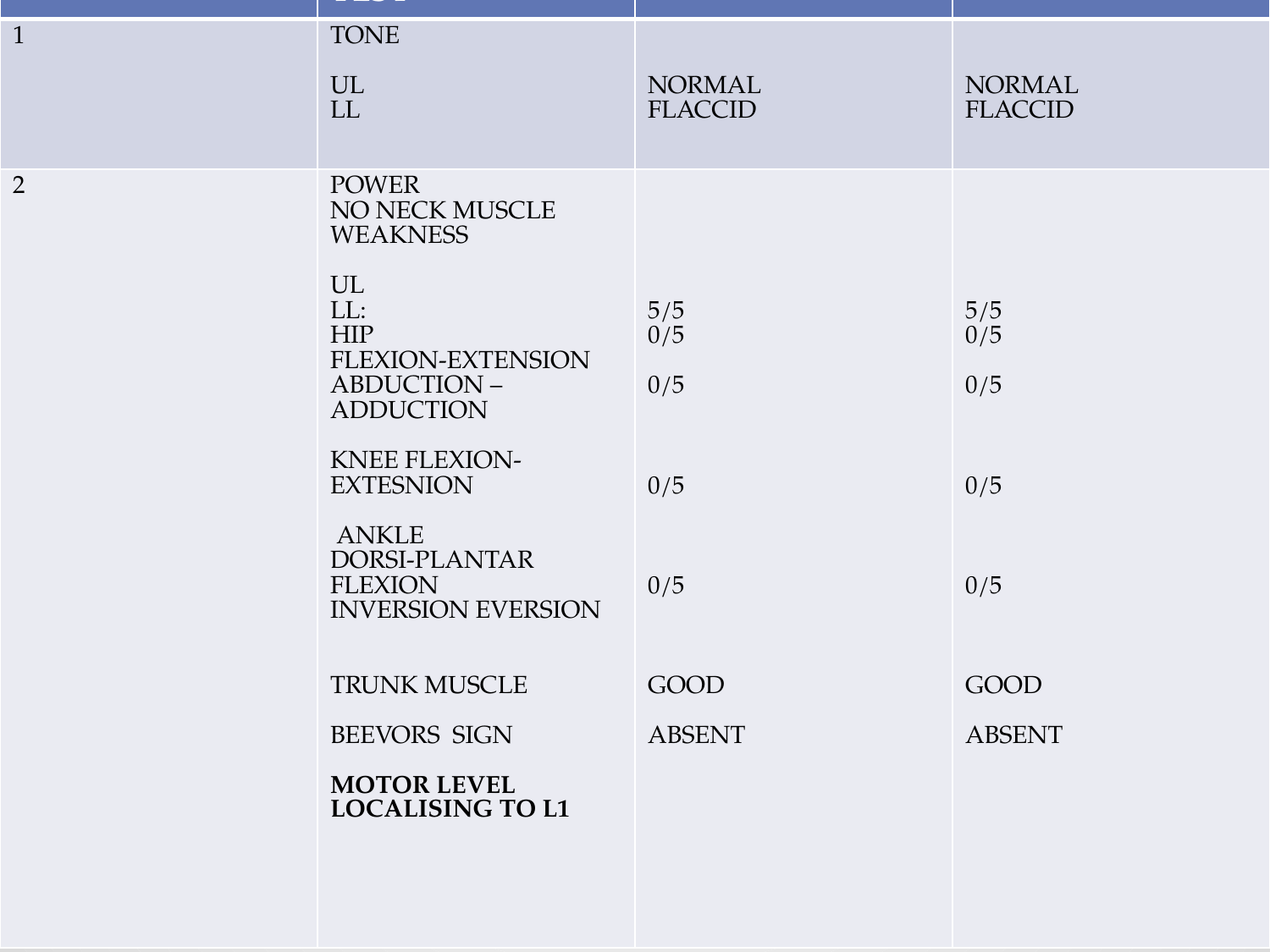

# sign
|  | TEST |  |  |
| --- | --- | --- | --- |
| 1 | TONE UL LL | NORMAL FLACCID | NORMAL FLACCID |
| 2 | POWER NO NECK MUSCLE WEAKNESS UL LL: HIP FLEXION-EXTENSION ABDUCTION –ADDUCTION KNEE FLEXION-EXTESNION ANKLE DORSI-PLANTAR FLEXION INVERSION EVERSION TRUNK MUSCLE BEEVORS SIGN MOTOR LEVEL LOCALISING TO L1 | 5/5 0/5 0/5 0/5 0/5 GOOD ABSENT | 5/5 0/5 0/5 0/5 0/5 GOOD ABSENT |
MOTOR system: